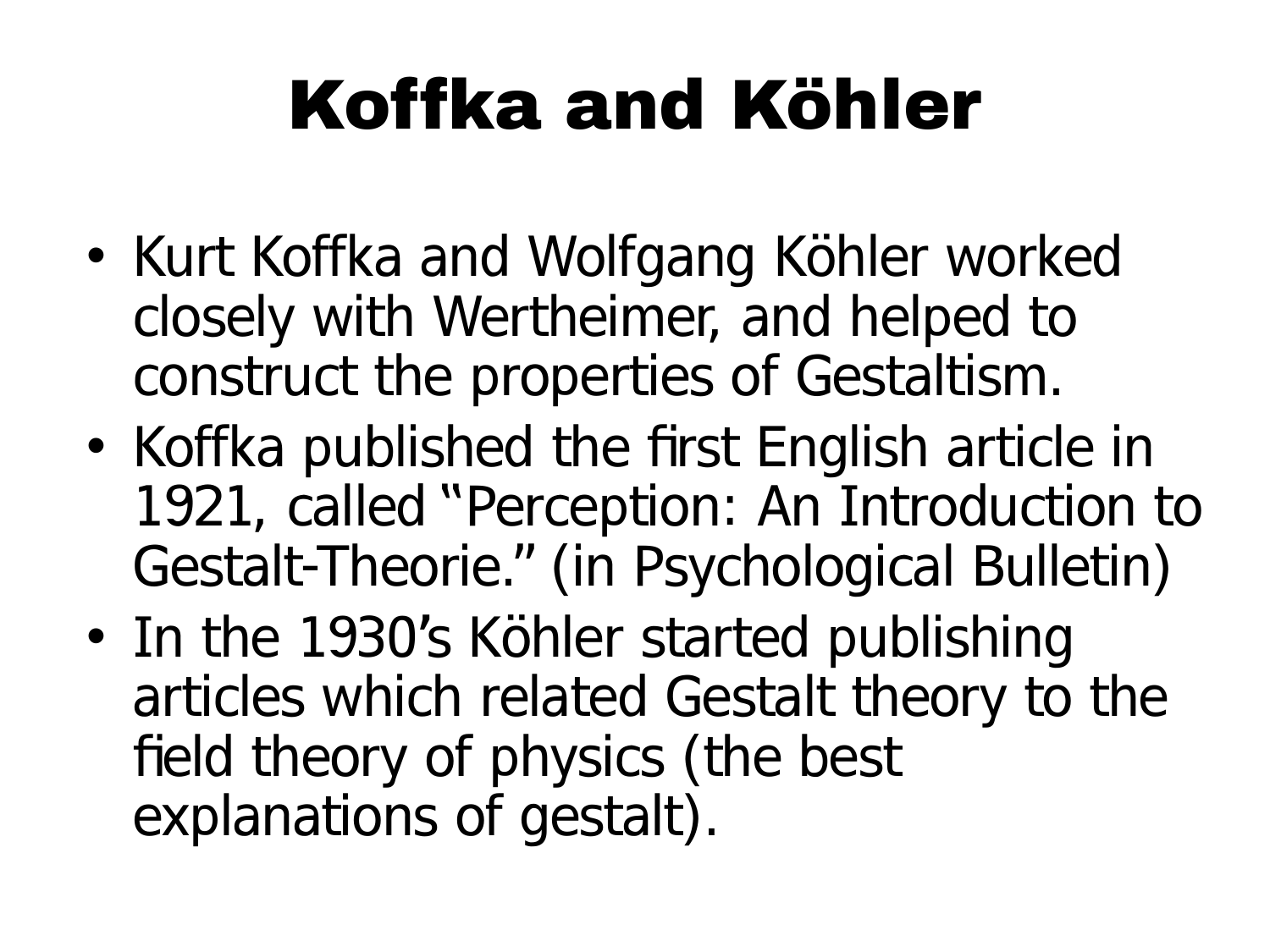

# Koffka and Köhler
Kurt Koffka and Wolfgang Köhler worked closely with Wertheimer, and helped to construct the properties of Gestaltism.
Koffka published the first English article in 1921, called “Perception: An Introduction to Gestalt-Theorie.” (in Psychological Bulletin)
In the 1930’s Köhler started publishing articles which related Gestalt theory to the field theory of physics (the best explanations of gestalt).